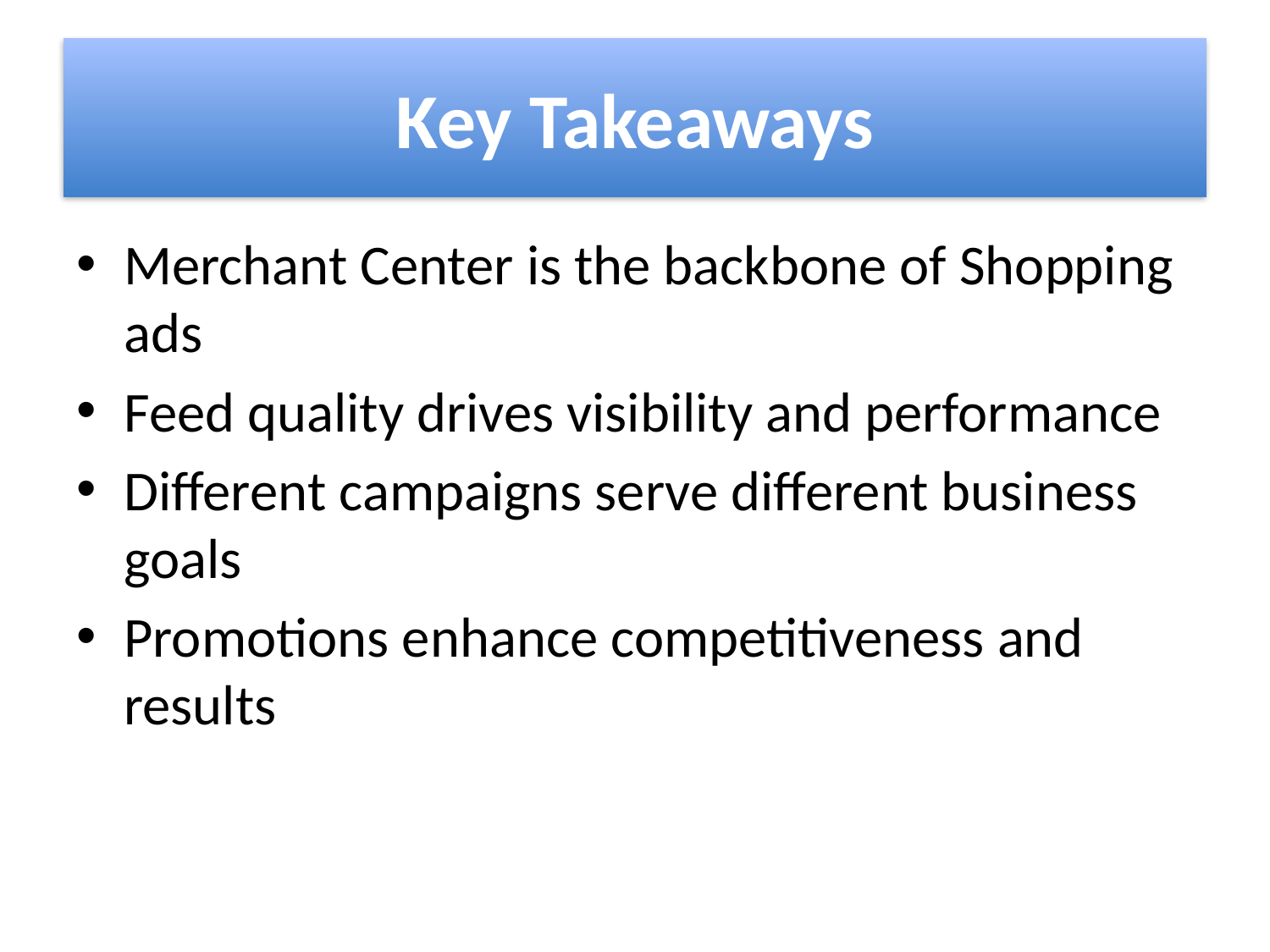

# Key Takeaways
Merchant Center is the backbone of Shopping ads
Feed quality drives visibility and performance
Different campaigns serve different business goals
Promotions enhance competitiveness and results